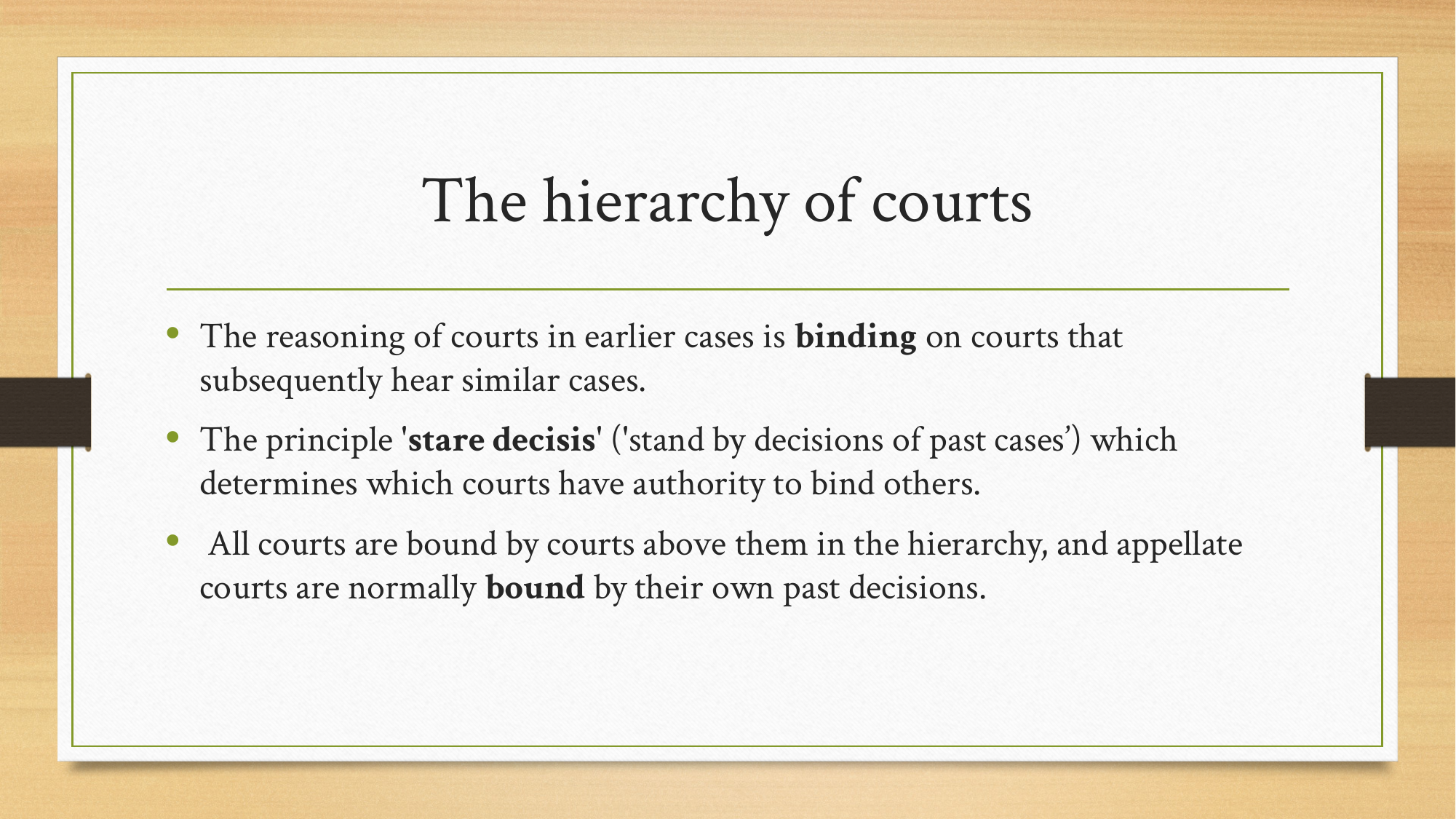

# The hierarchy of courts
The reasoning of courts in earlier cases is binding on courts that subsequently hear similar cases.
The principle 'stare decisis' ('stand by decisions of past cases’) which determines which courts have authority to bind others.
 All courts are bound by courts above them in the hierarchy, and appellate courts are normally bound by their own past decisions.